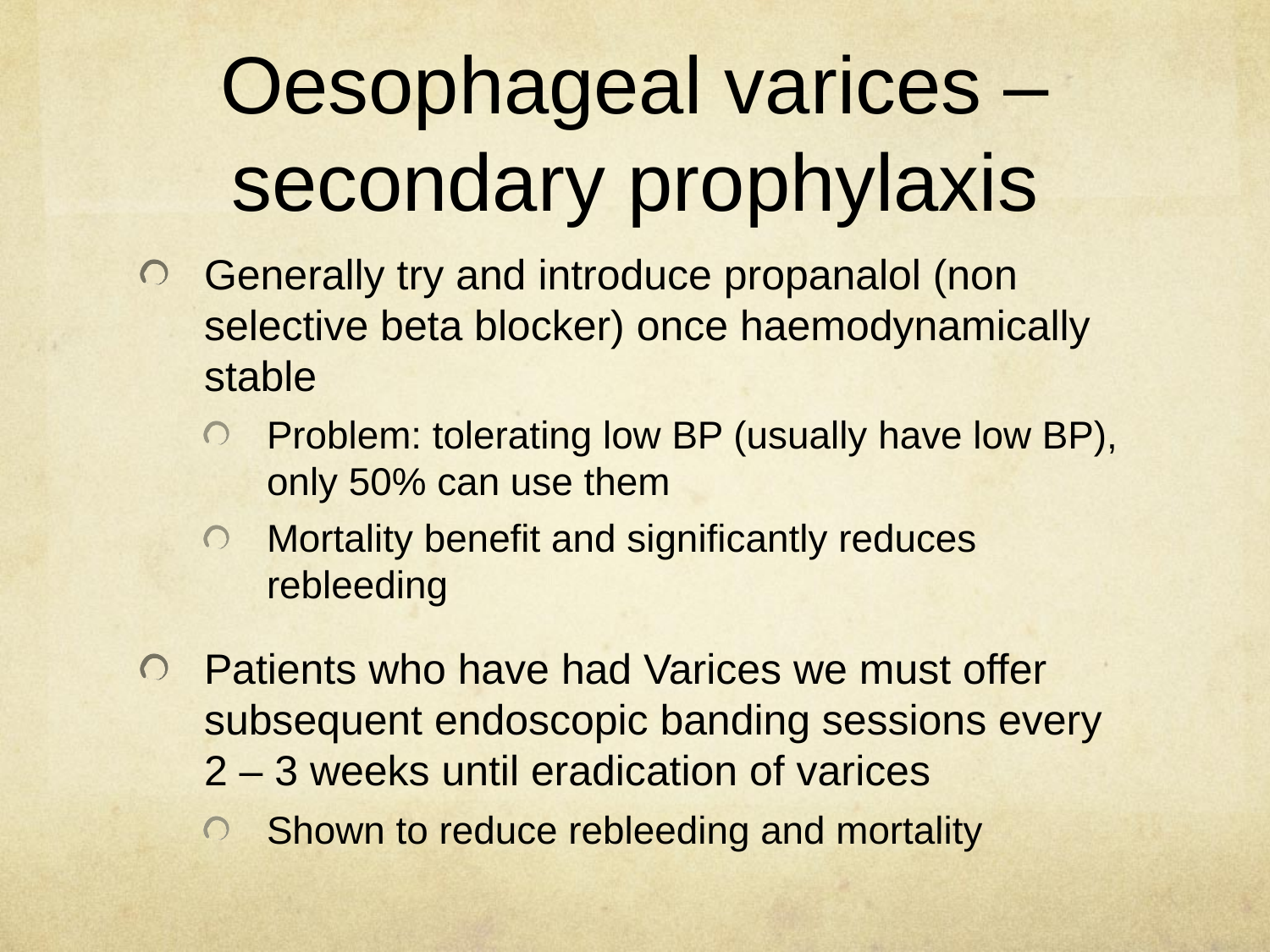

# Oesophageal varices – secondary prophylaxis
Generally try and introduce propanalol (non selective beta blocker) once haemodynamically stable
Problem: tolerating low BP (usually have low BP), only 50% can use them
Mortality benefit and significantly reduces rebleeding
Patients who have had Varices we must offer subsequent endoscopic banding sessions every 2 – 3 weeks until eradication of varices
Shown to reduce rebleeding and mortality